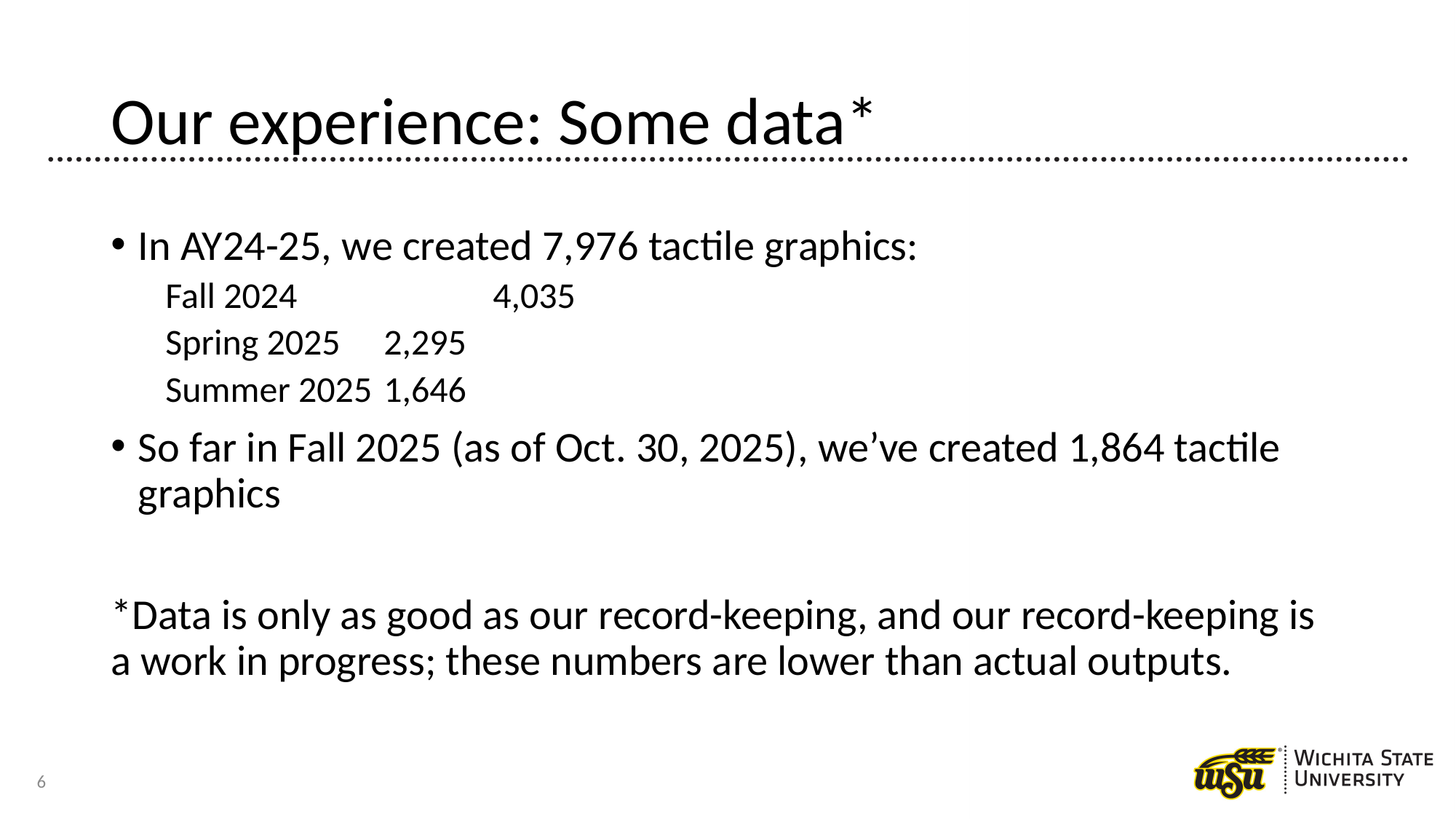

# Our experience: Some data*
In AY24-25, we created 7,976 tactile graphics:
Fall 2024		4,035
Spring 2025	2,295
Summer 2025	1,646
So far in Fall 2025 (as of Oct. 30, 2025), we’ve created 1,864 tactile graphics

*Data is only as good as our record-keeping, and our record-keeping is a work in progress; these numbers are lower than actual outputs.
6